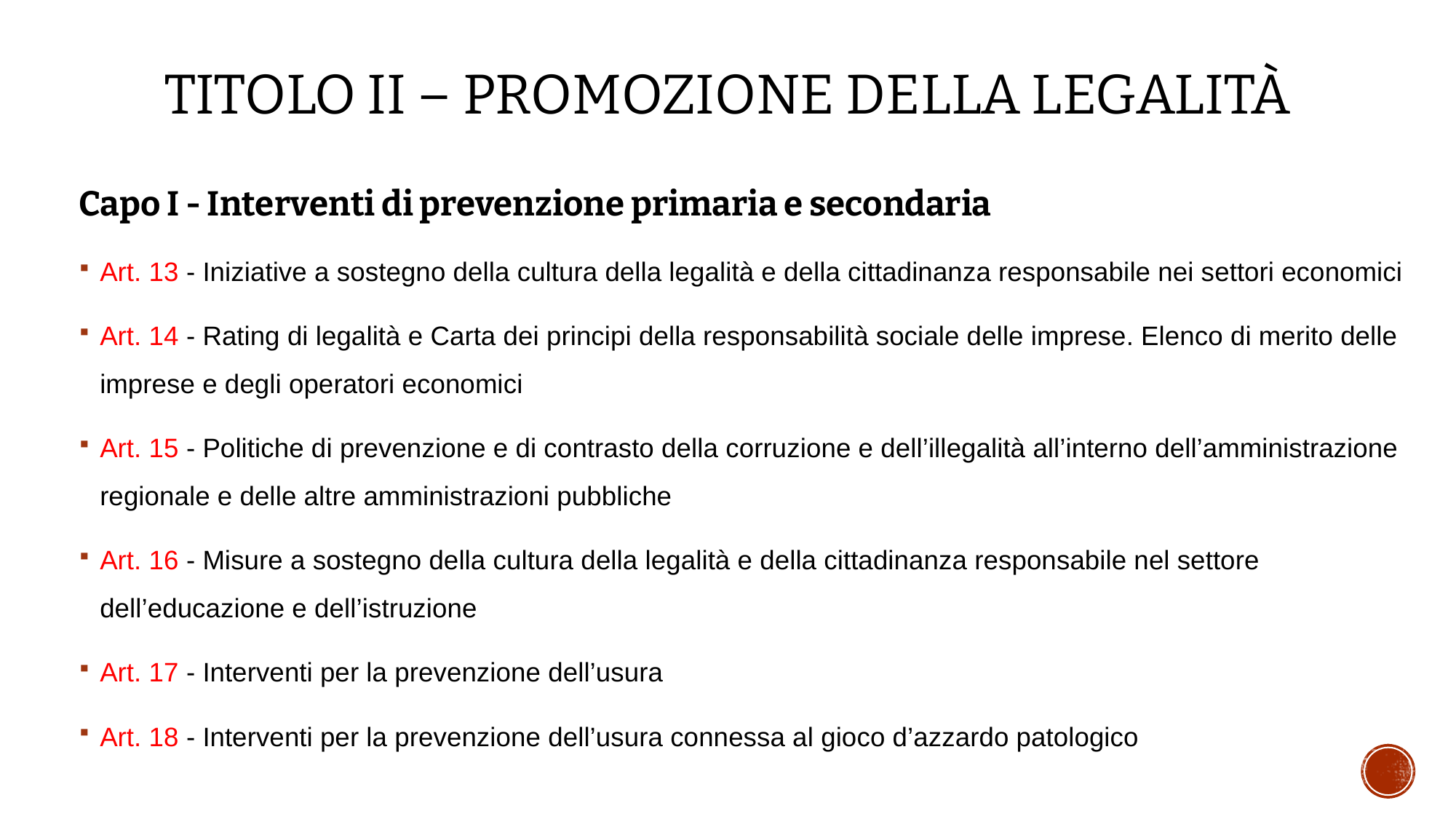

# Titolo II – promozione della legalità
Capo I - Interventi di prevenzione primaria e secondaria
Art. 13 - Iniziative a sostegno della cultura della legalità e della cittadinanza responsabile nei settori economici
Art. 14 - Rating di legalità e Carta dei principi della responsabilità sociale delle imprese. Elenco di merito delle imprese e degli operatori economici
Art. 15 - Politiche di prevenzione e di contrasto della corruzione e dell’illegalità all’interno dell’amministrazione regionale e delle altre amministrazioni pubbliche
Art. 16 - Misure a sostegno della cultura della legalità e della cittadinanza responsabile nel settore dell’educazione e dell’istruzione
Art. 17 - Interventi per la prevenzione dell’usura
Art. 18 - Interventi per la prevenzione dell’usura connessa al gioco d’azzardo patologico